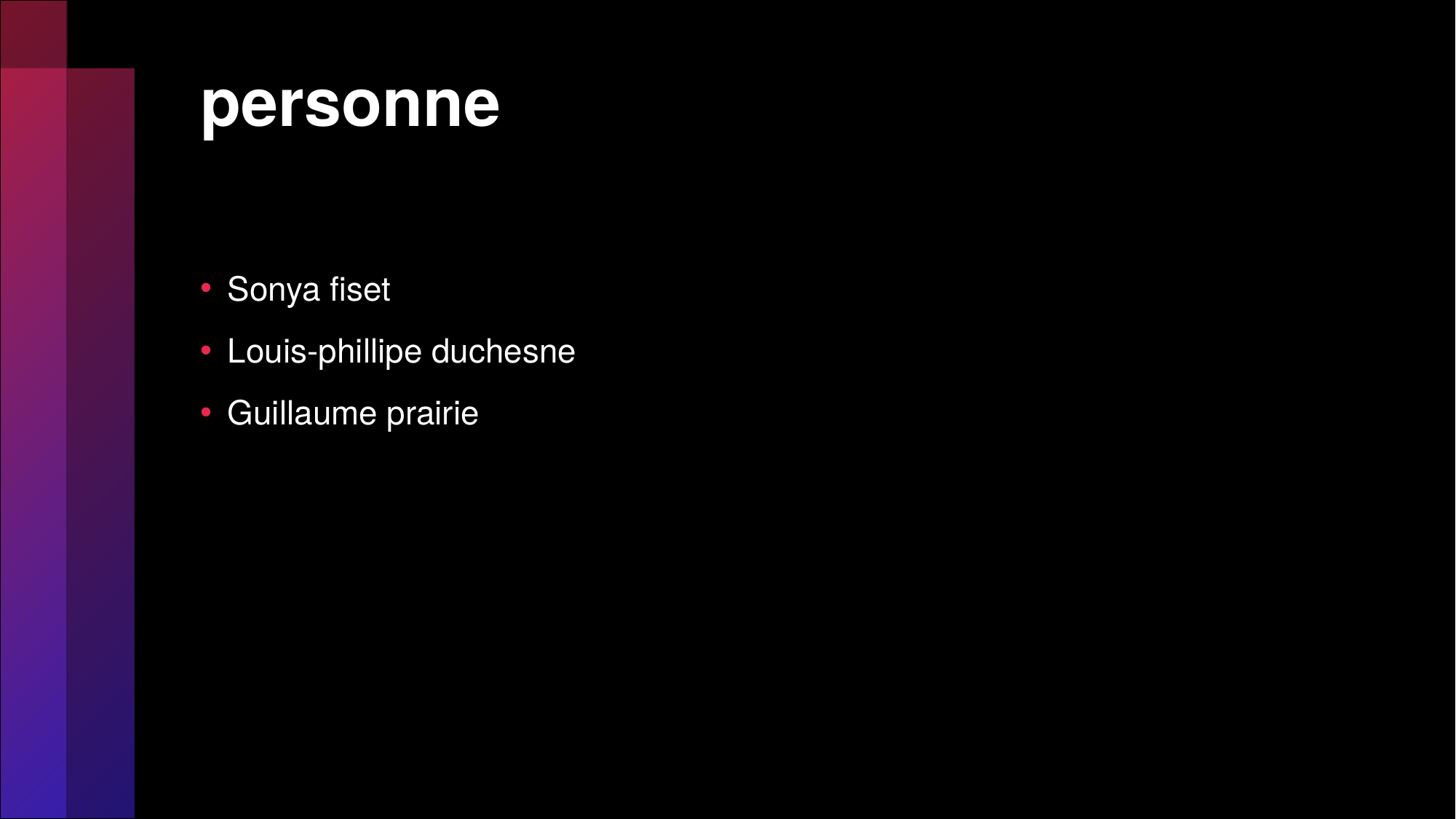

# personne
Sonya fiset
Louis-phillipe duchesne
Guillaume prairie